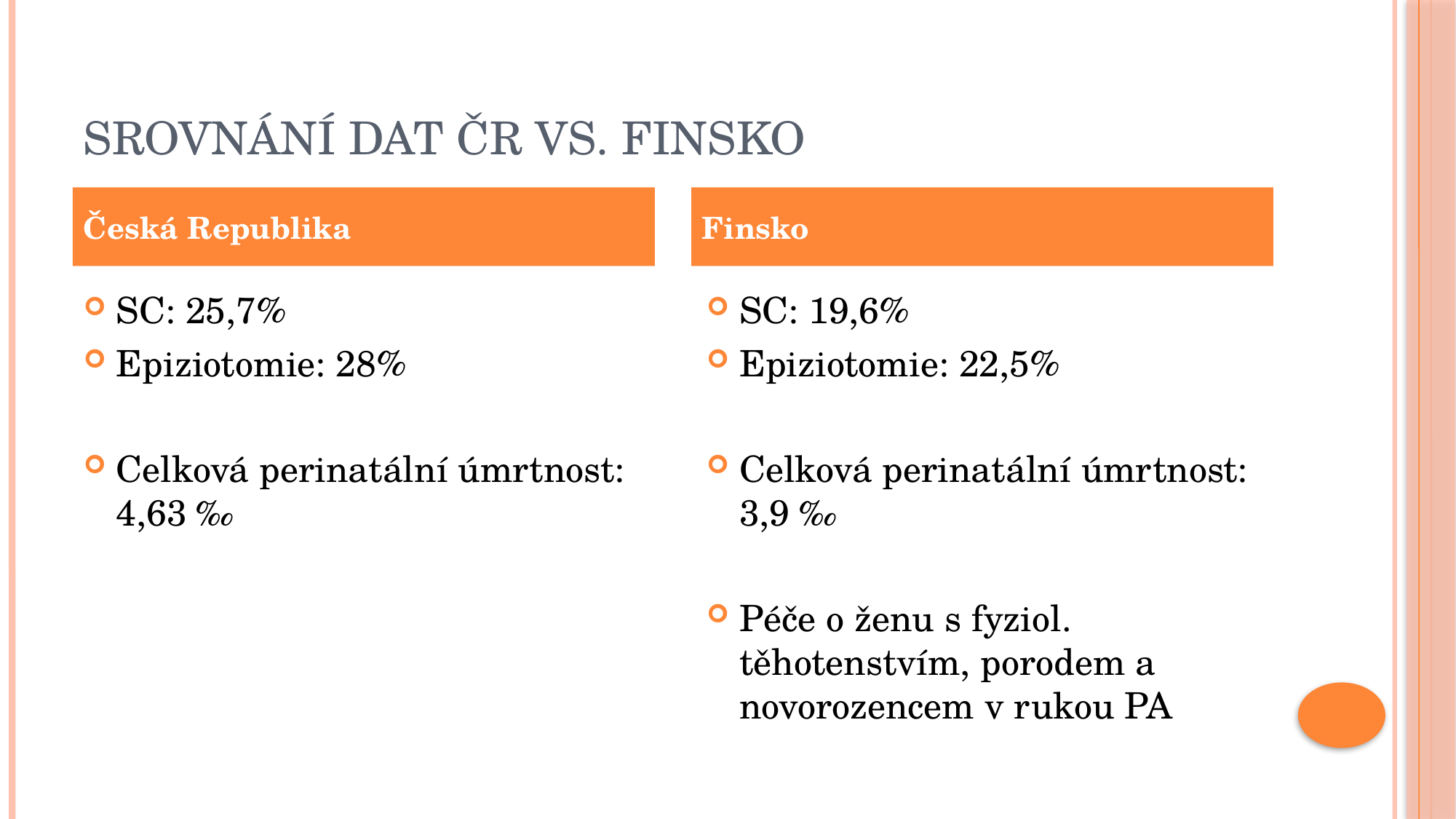

# Srovnání dat ČR vs. Finsko
Česká Republika
Finsko
SC: 25,7%
Epiziotomie: 28%

Celková perinatální úmrtnost: 4,63 ‰

SC: 19,6%
Epiziotomie: 22,5%

Celková perinatální úmrtnost: 3,9 ‰

Péče o ženu s fyziol. těhotenstvím, porodem a novorozencem v rukou PA